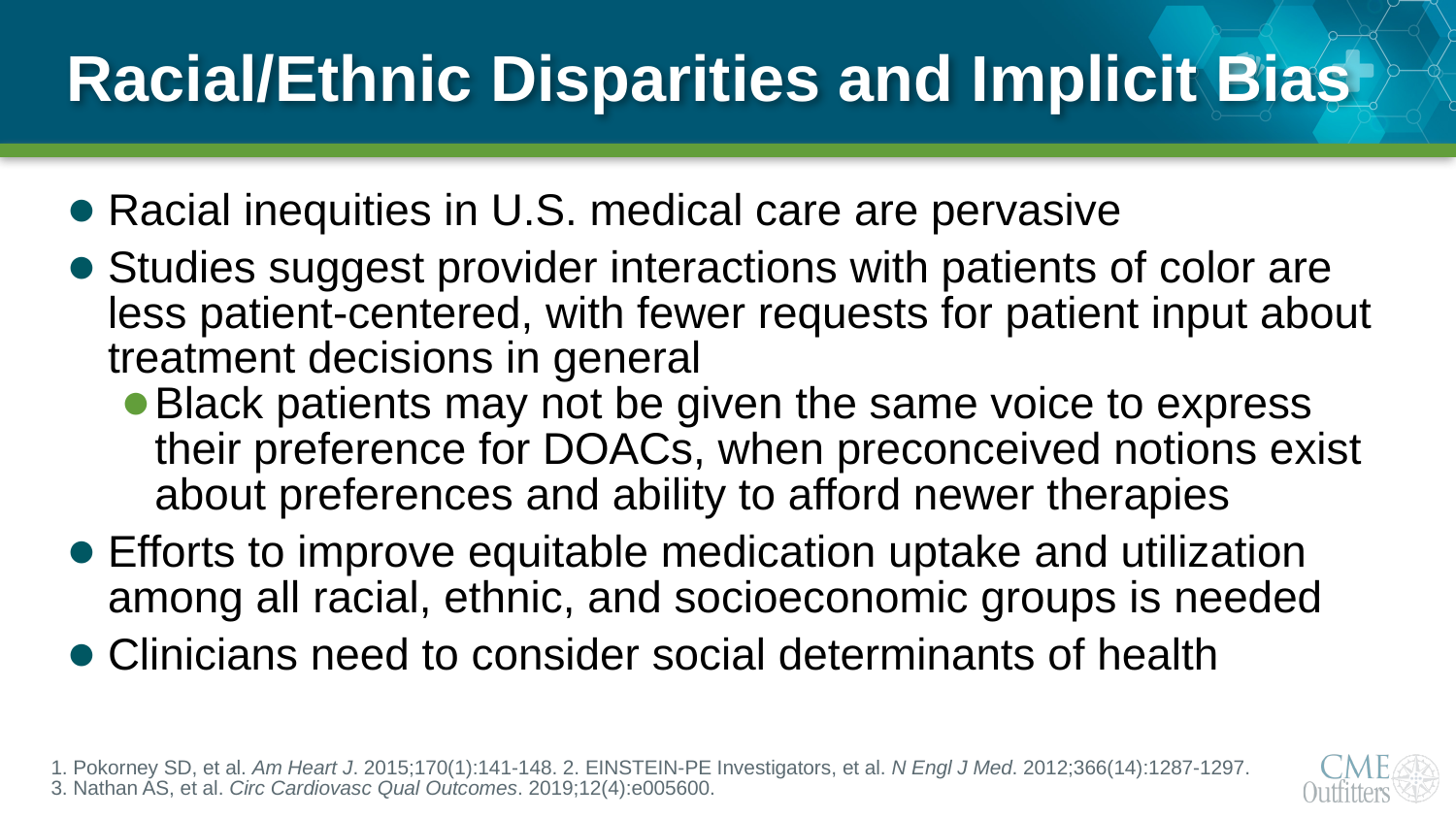

# Racial/Ethnic Disparities and Implicit Bias
Racial inequities in U.S. medical care are pervasive
Studies suggest provider interactions with patients of color are less patient-centered, with fewer requests for patient input about treatment decisions in general
Black patients may not be given the same voice to express their preference for DOACs, when preconceived notions exist about preferences and ability to afford newer therapies
Efforts to improve equitable medication uptake and utilization among all racial, ethnic, and socioeconomic groups is needed
Clinicians need to consider social determinants of health

1. Pokorney SD, et al. Am Heart J. 2015;170(1):141-148. 2. EINSTEIN-PE Investigators, et al. N Engl J Med. 2012;366(14):1287-1297.
3. Nathan AS, et al. Circ Cardiovasc Qual Outcomes. 2019;12(4):e005600.